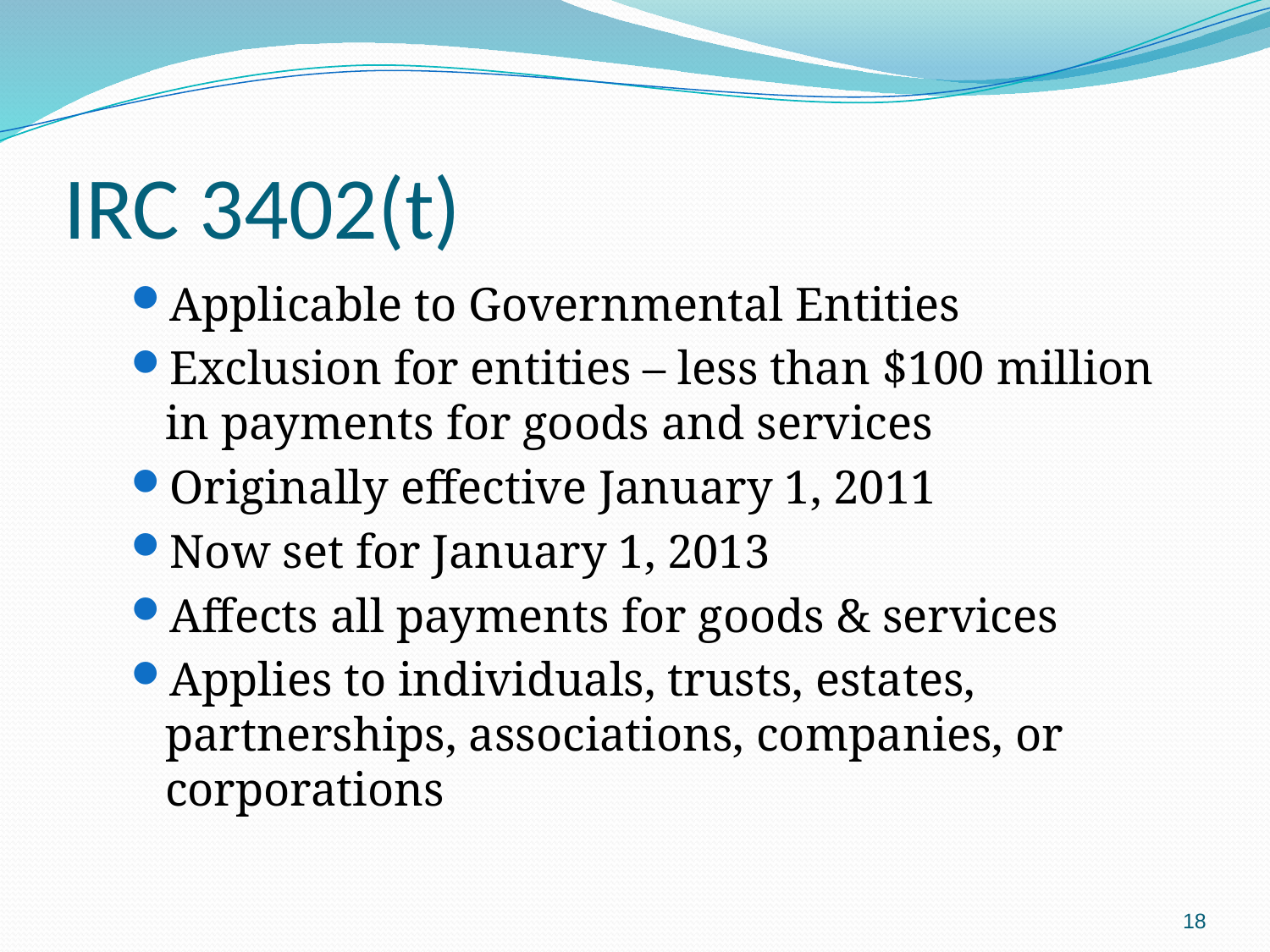

# IRC 3402(t)
Applicable to Governmental Entities
Exclusion for entities – less than $100 million in payments for goods and services
Originally effective January 1, 2011
Now set for January 1, 2013
Affects all payments for goods & services
Applies to individuals, trusts, estates, partnerships, associations, companies, or corporations

18